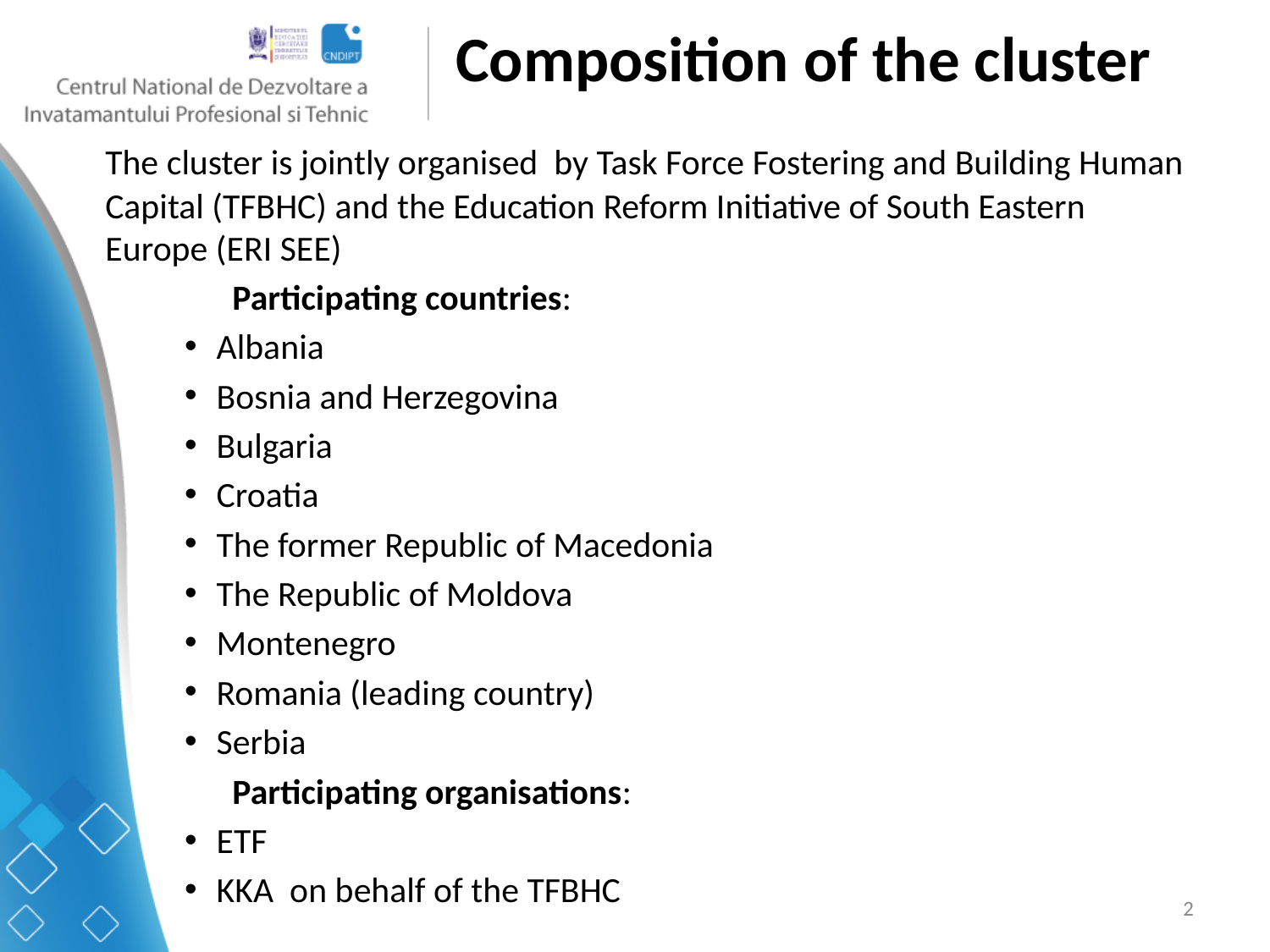

# Composition of the cluster
     The cluster is jointly organised  by Task Force Fostering and Building Human Capital (TFBHC) and the Education Reform Initiative of South Eastern Europe (ERI SEE)
		Participating countries:
Albania
Bosnia and Herzegovina
Bulgaria
Croatia
The former Republic of Macedonia
The Republic of Moldova
Montenegro
Romania (leading country)
Serbia
		Participating organisations:
ETF
KKA  on behalf of the TFBHC

2